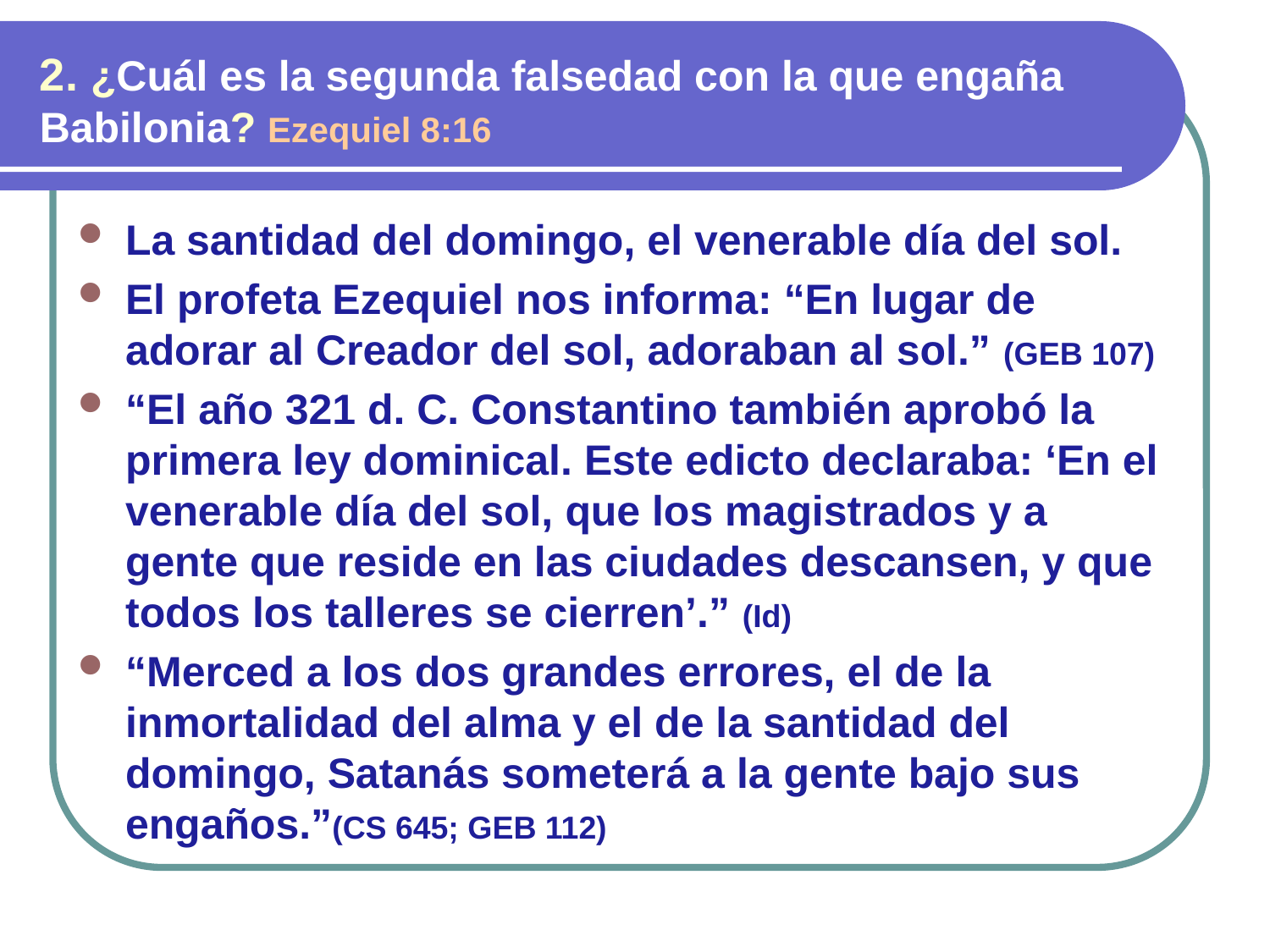

2. ¿Cuál es la segunda falsedad con la que engaña Babilonia? Ezequiel 8:16
La santidad del domingo, el venerable día del sol.
El profeta Ezequiel nos informa: “En lugar de adorar al Creador del sol, adoraban al sol.” (GEB 107)
“El año 321 d. C. Constantino también aprobó la primera ley dominical. Este edicto declaraba: ‘En el venerable día del sol, que los magistrados y a gente que reside en las ciudades descansen, y que todos los talleres se cierren’.” (Id)
“Merced a los dos grandes errores, el de la inmortalidad del alma y el de la santidad del domingo, Satanás someterá a la gente bajo sus engaños.”(CS 645; GEB 112)